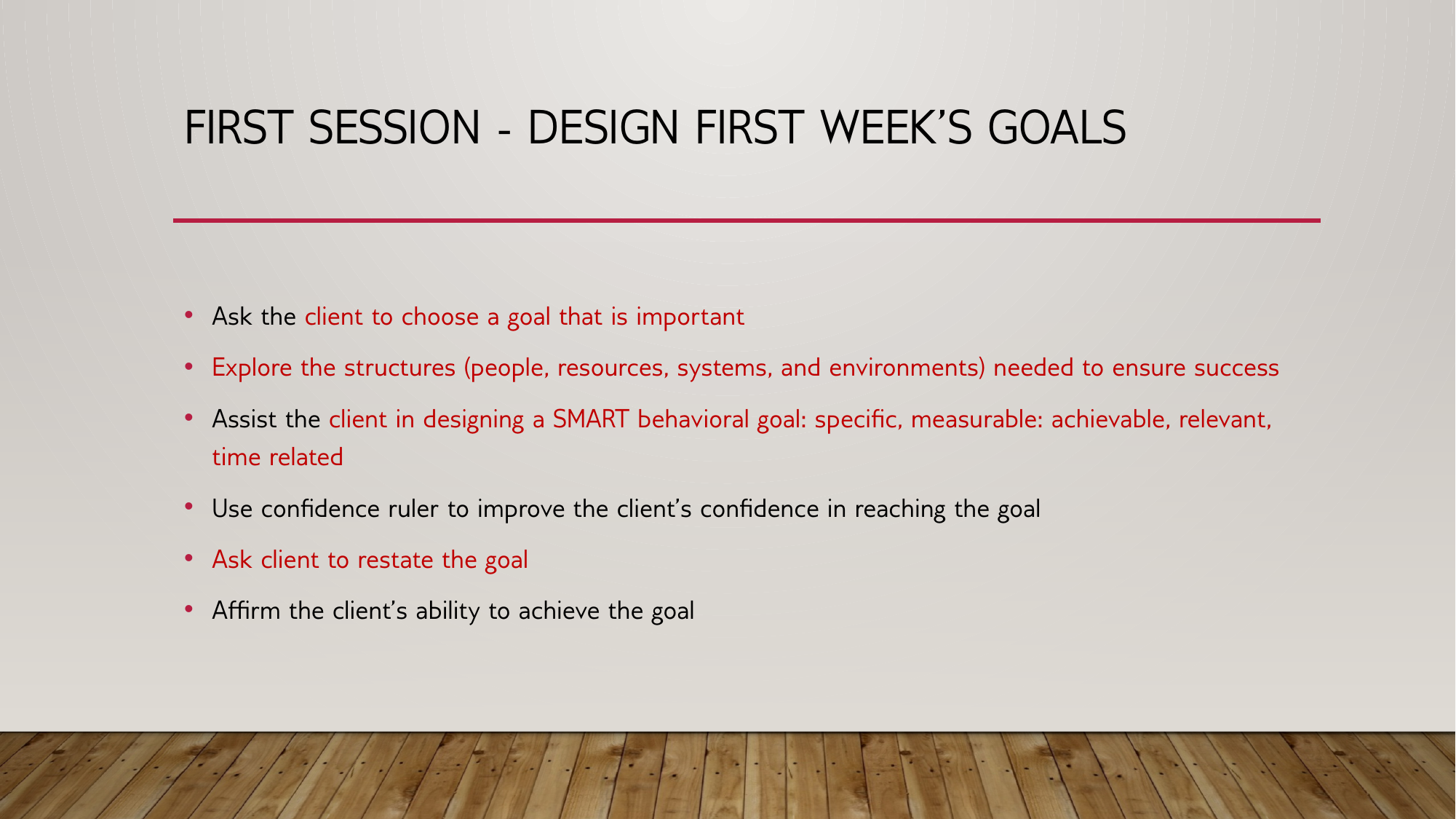

# First session - DESIGN FIRST WEEK’S GOALS

Ask the client to choose a goal that is important
Explore the structures (people, resources, systems, and environments) needed to ensure success
Assist the client in designing a SMART behavioral goal: specific, measurable: achievable, relevant, time related
Use confidence ruler to improve the client’s confidence in reaching the goal
Ask client to restate the goal
Affirm the client’s ability to achieve the goal